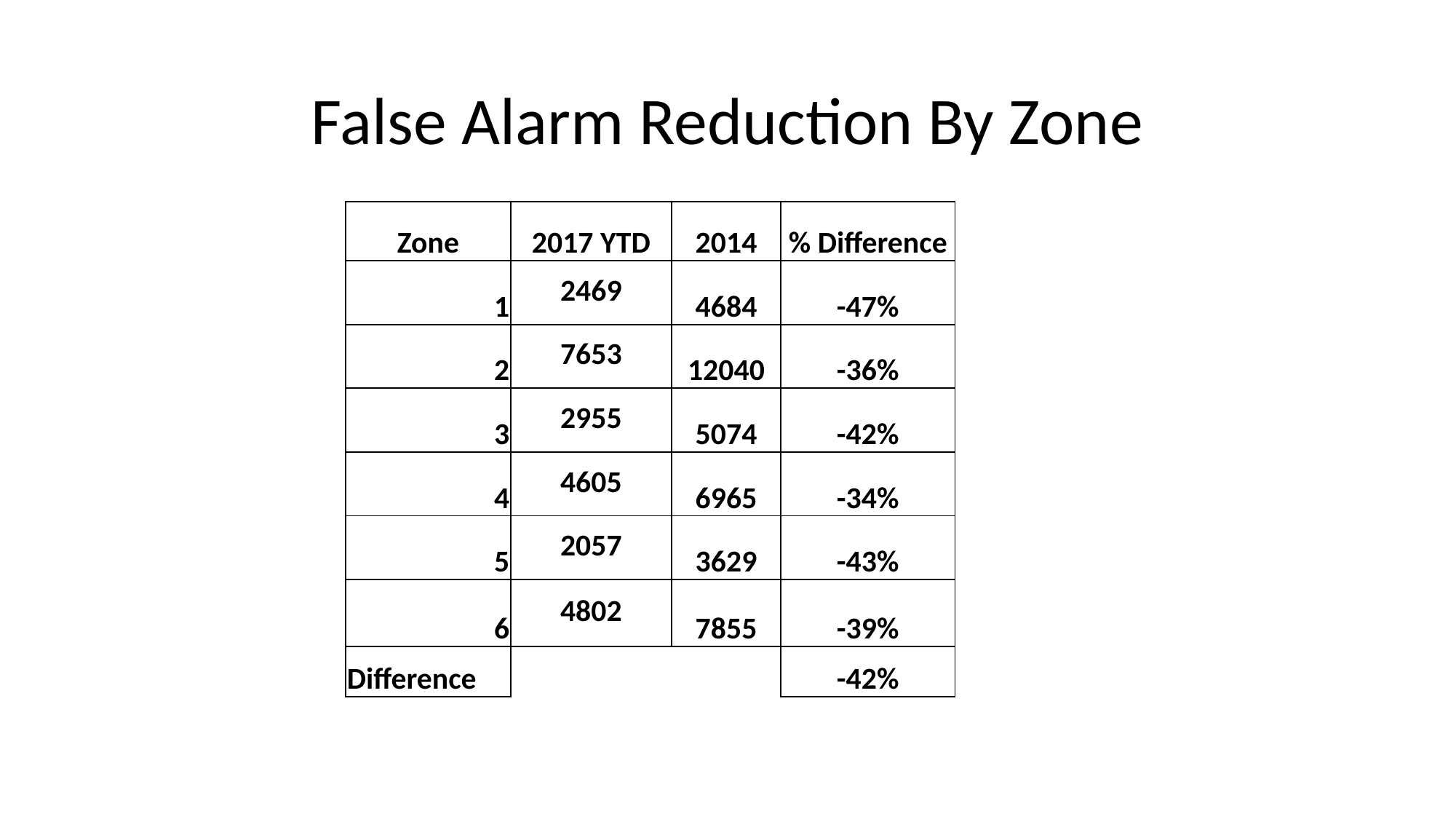

# False Alarm Reduction By Zone
| Zone | 2017 YTD | 2014 | % Difference |
| --- | --- | --- | --- |
| 1 | 2469 | 4684 | -47% |
| 2 | 7653 | 12040 | -36% |
| 3 | 2955 | 5074 | -42% |
| 4 | 4605 | 6965 | -34% |
| 5 | 2057 | 3629 | -43% |
| 6 | 4802 | 7855 | -39% |
| Difference |  |  | -42% |